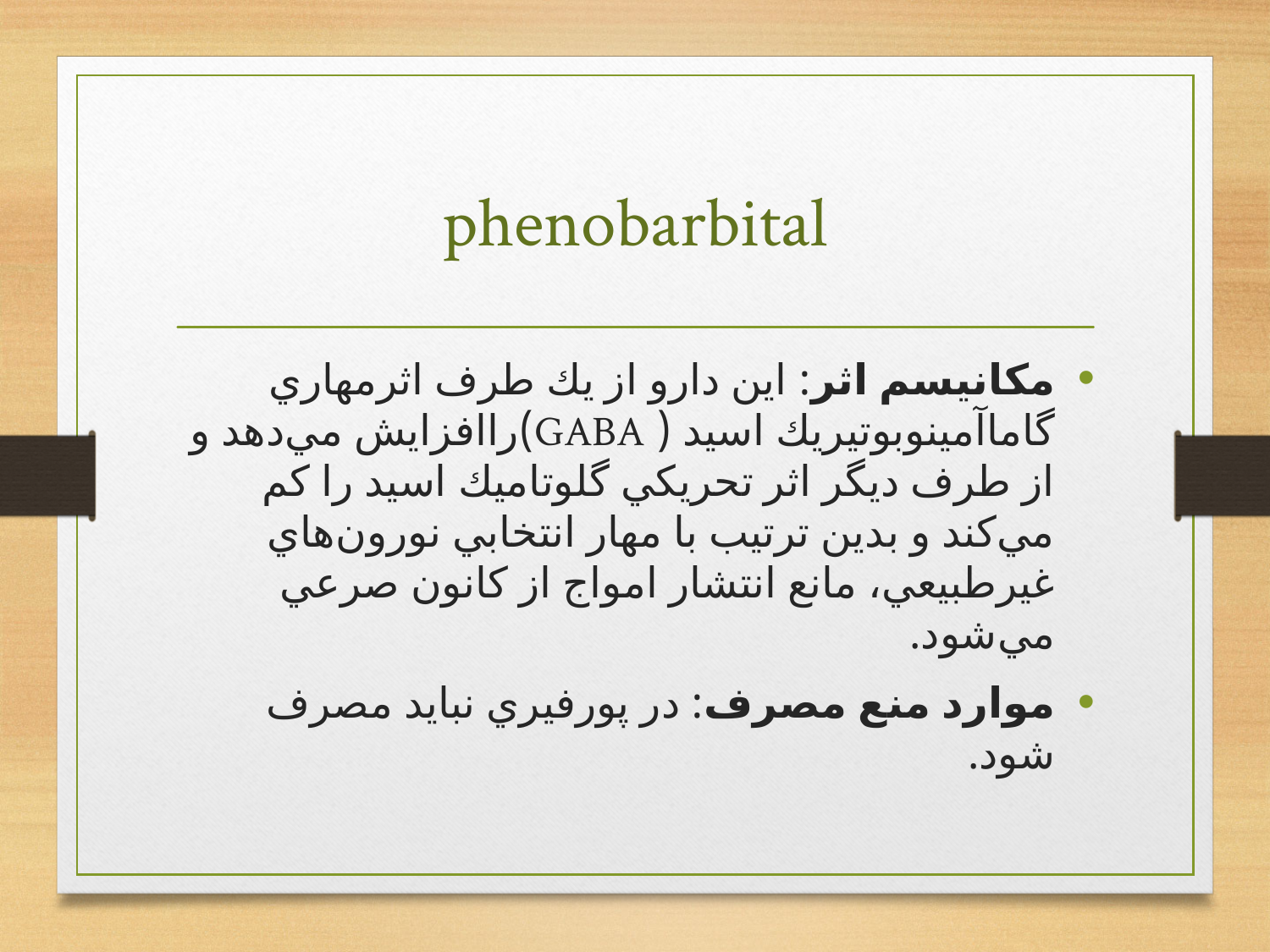

# phenobarbital
مكانيسم‌ اثر: اين‌ دارو از يك‌ طرف‌ اثرمهاري‌ گاماآمينوبوتيريك‌ اسيد ( GABA)راافزايش‌ مي‌دهد و از طرف‌ ديگر اثر تحريكي ‌گلوتاميك‌ اسيد را كم‌ مي‌كند و بدين‌ ترتيب‌ با مهار انتخابي‌ نورون‌هاي‌ غيرطبيعي‌، مانع‌ انتشار امواج‌ از كانون‌ صرعي‌ مي‌شود.
موارد منع‌ مصرف‌: در پورفيري‌ نبايد مصرف‌ شود.